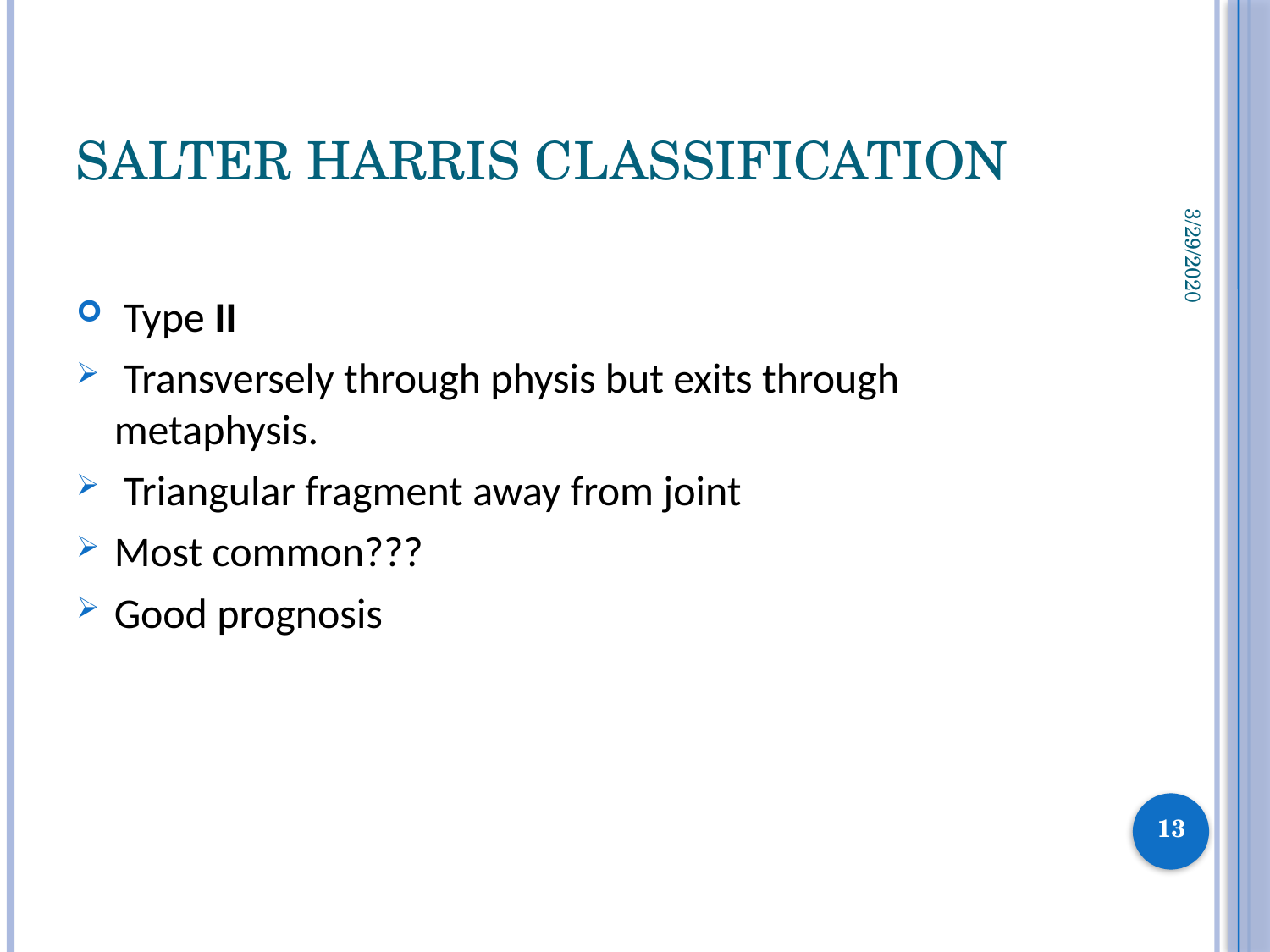

# SALTER HARRIS CLASSIFICATION
3/29/2020

 Type II
 Transversely through physis but exits through metaphysis.
 Triangular fragment away from joint
Most common???
Good prognosis

13